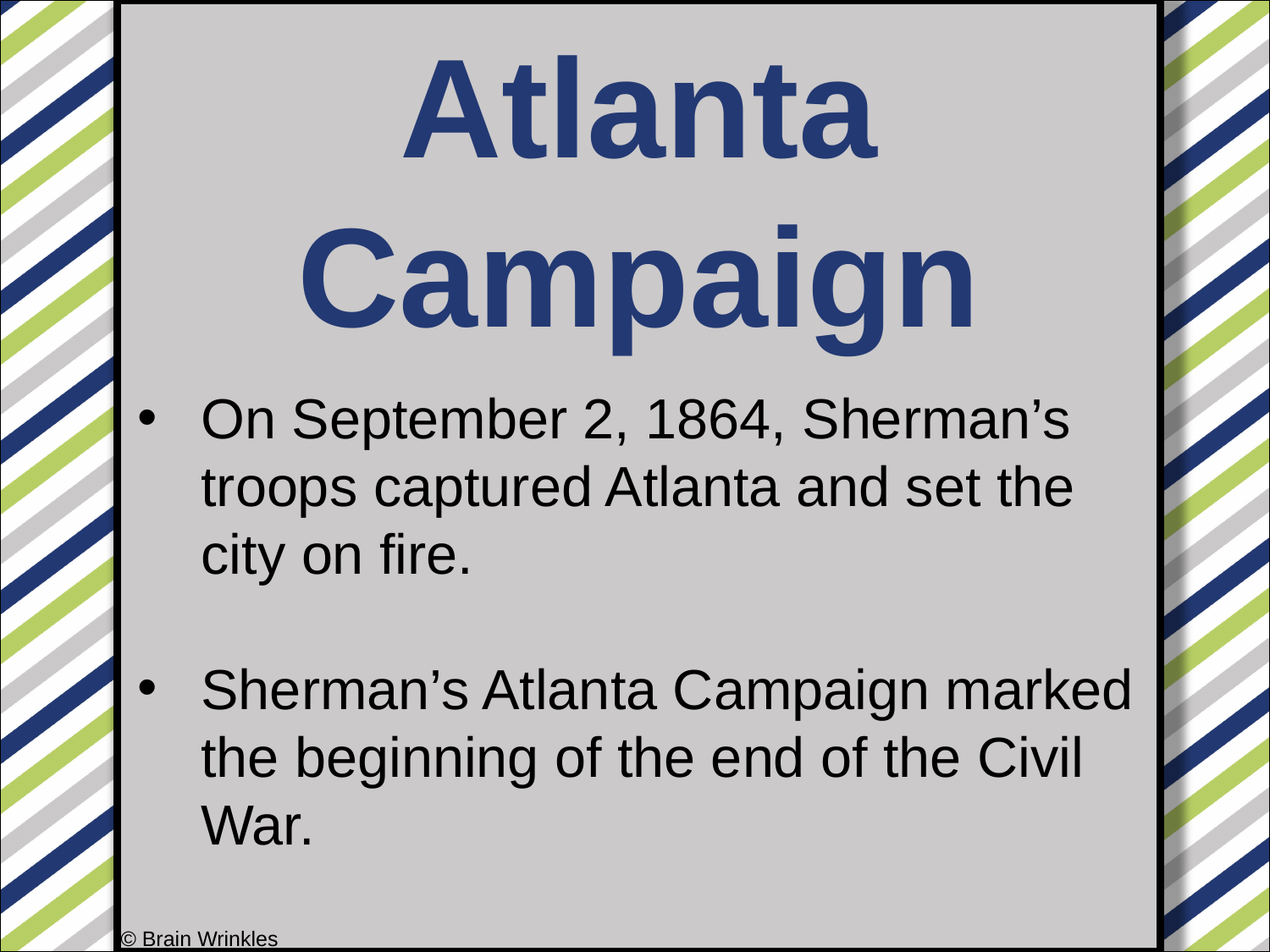

Atlanta
Campaign
#
On September 2, 1864, Sherman’s troops captured Atlanta and set the city on fire.

Sherman’s Atlanta Campaign marked the beginning of the end of the Civil War.

© Brain Wrinkles